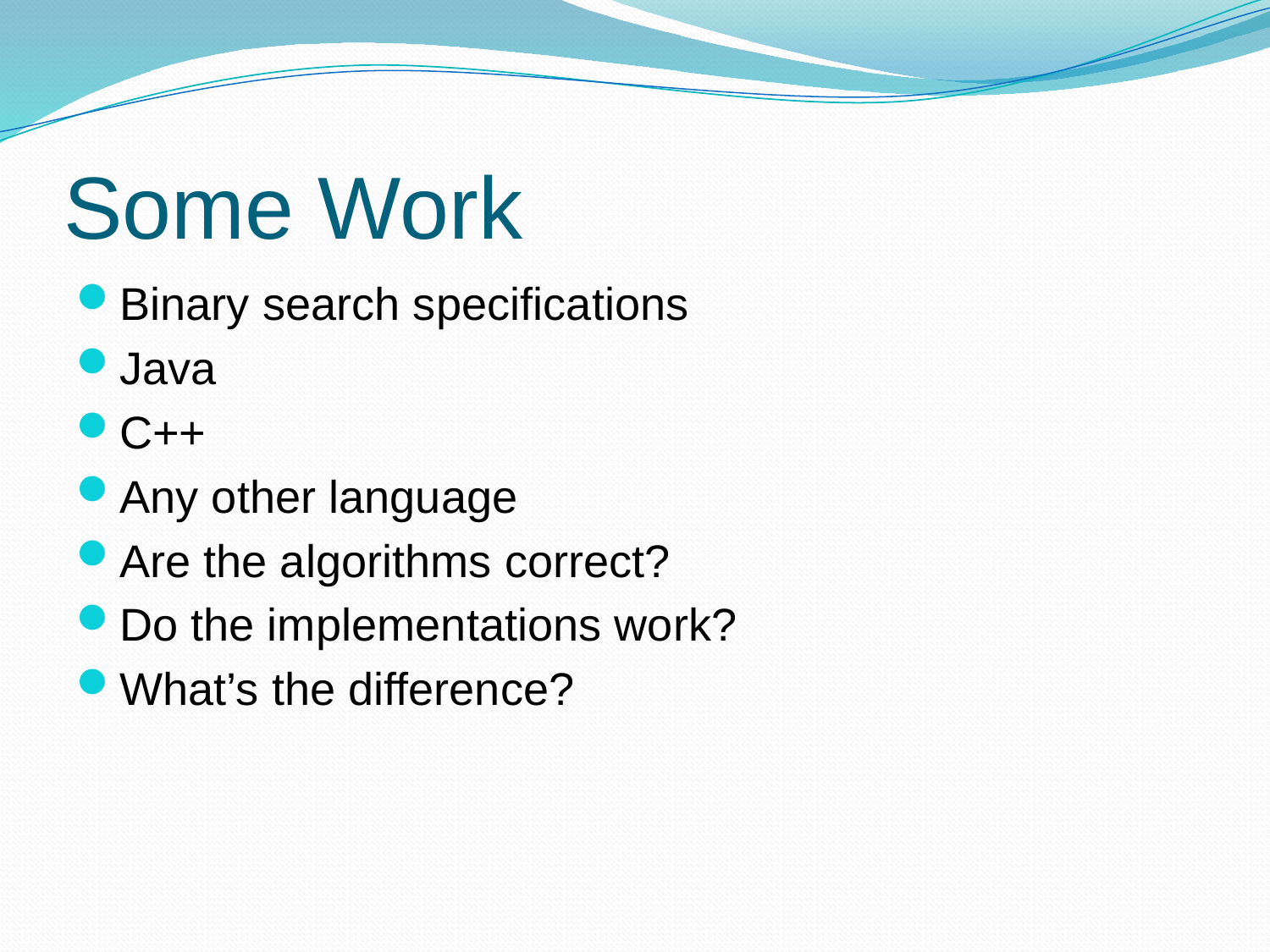

# Some Work
Binary search specifications
Java
C++
Any other language
Are the algorithms correct?
Do the implementations work?
What’s the difference?